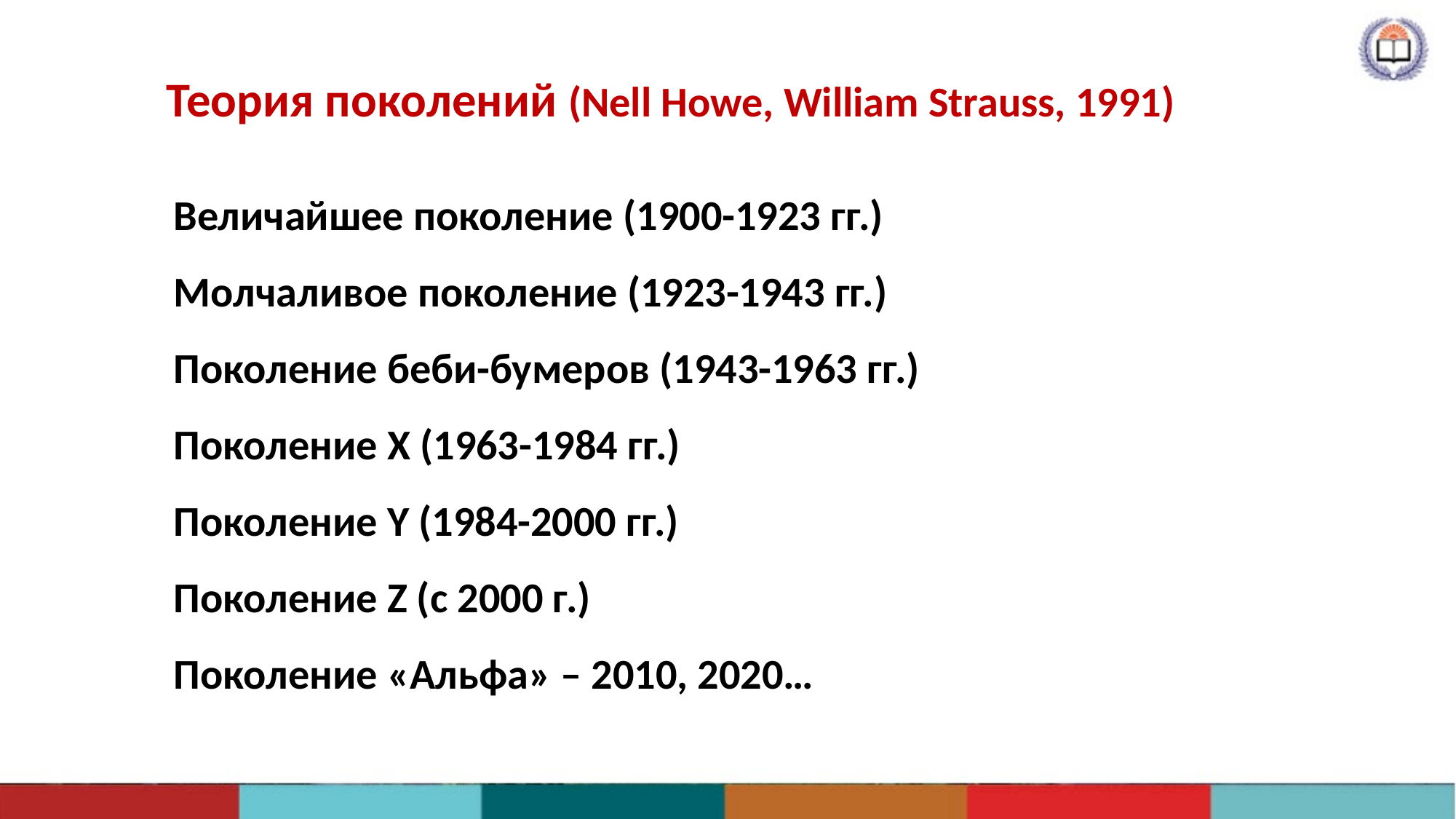

# Теория поколений (Nell Howe, William Strauss, 1991)
Величайшее поколение (1900-1923 гг.)
Молчаливое поколение (1923-1943 гг.)
Поколение беби-бумеров (1943-1963 гг.)
Поколение X (1963-1984 гг.)
Поколение Y (1984-2000 гг.)
Поколение Z (с 2000 г.)
Поколение «Альфа» – 2010, 2020…